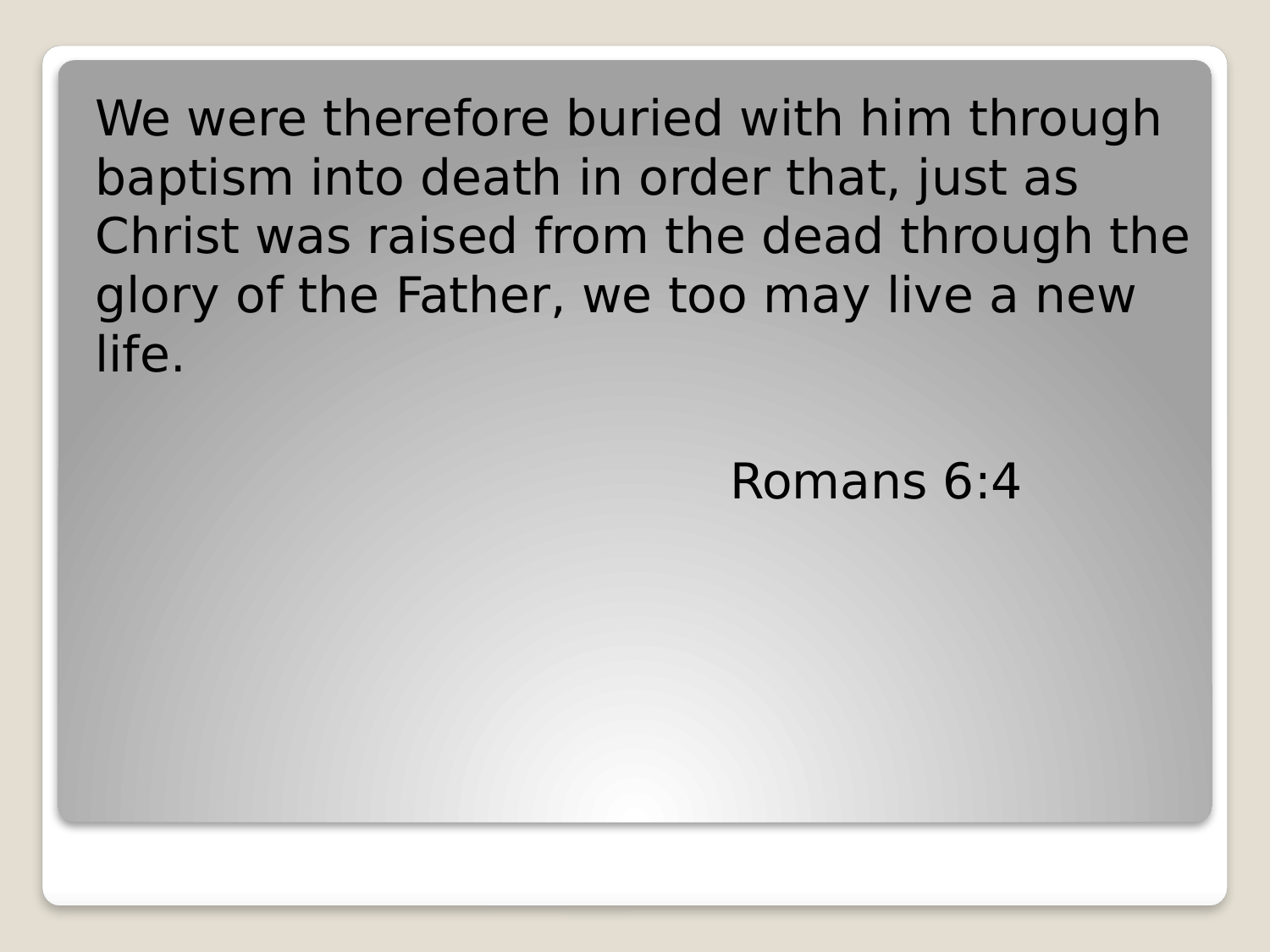

We were therefore buried with him through baptism into death in order that, just as Christ was raised from the dead through the glory of the Father, we too may live a new life.

					Romans 6:4
#